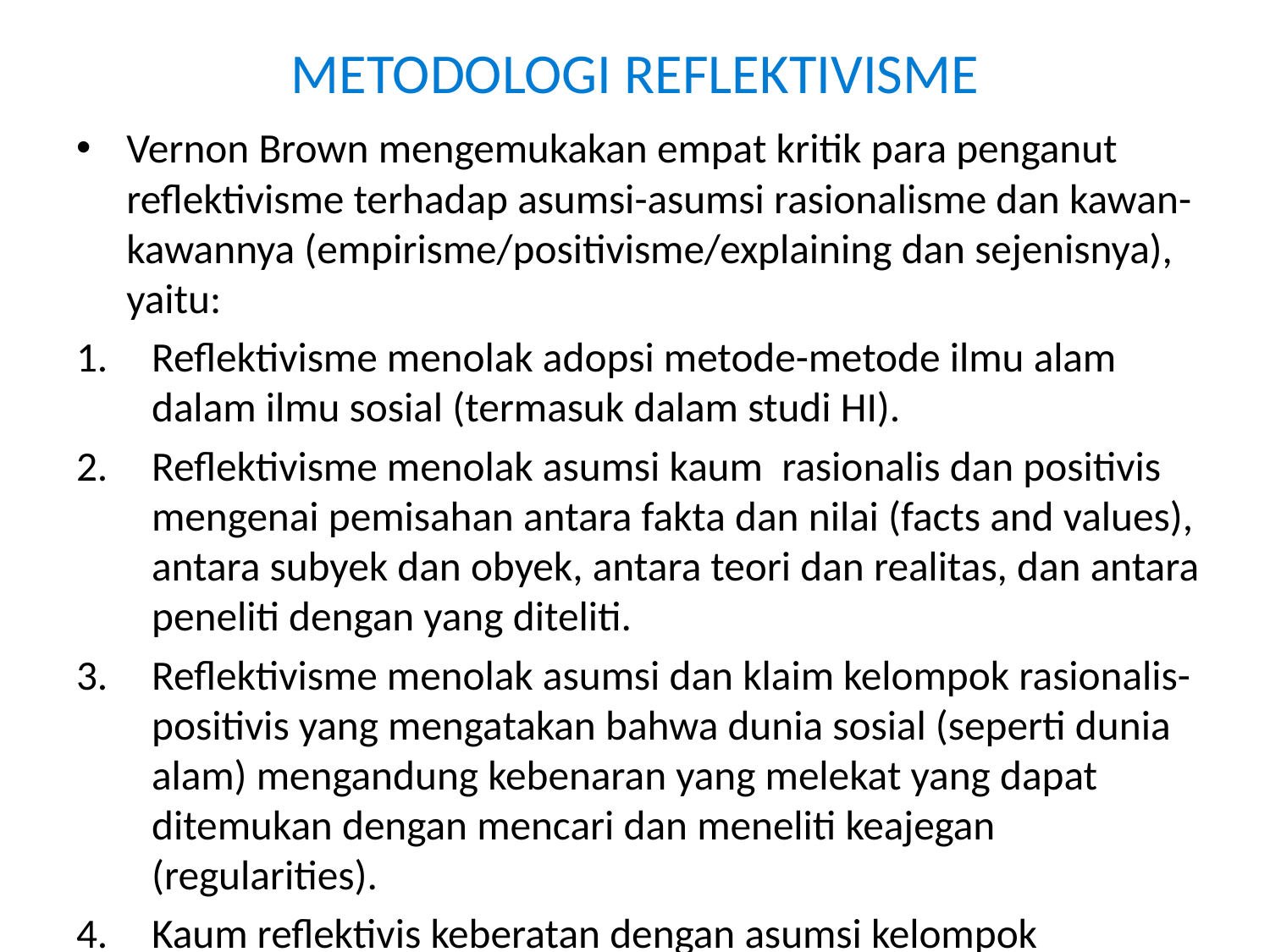

# METODOLOGI REFLEKTIVISME
Vernon Brown mengemukakan empat kritik para penganut reflektivisme terhadap asumsi-asumsi rasionalisme dan kawan-kawannya (empirisme/positivisme/explaining dan sejenisnya), yaitu:
Reflektivisme menolak adopsi metode-metode ilmu alam dalam ilmu sosial (termasuk dalam studi HI).
Reflektivisme menolak asumsi kaum  rasionalis dan positivis mengenai pemisahan antara fakta dan nilai (facts and values), antara subyek dan obyek, antara teori dan realitas, dan antara peneliti dengan yang diteliti.
Reflektivisme menolak asumsi dan klaim kelompok rasionalis-positivis yang mengatakan bahwa dunia sosial (seperti dunia alam) mengandung kebenaran yang melekat yang dapat ditemukan dengan mencari dan meneliti keajegan (regularities).
Kaum reflektivis keberatan dengan asumsi kelompok rasionalisme yang menggunakan prinsip empirisme untuk memastikan kebenaran sebuah pernyataan.